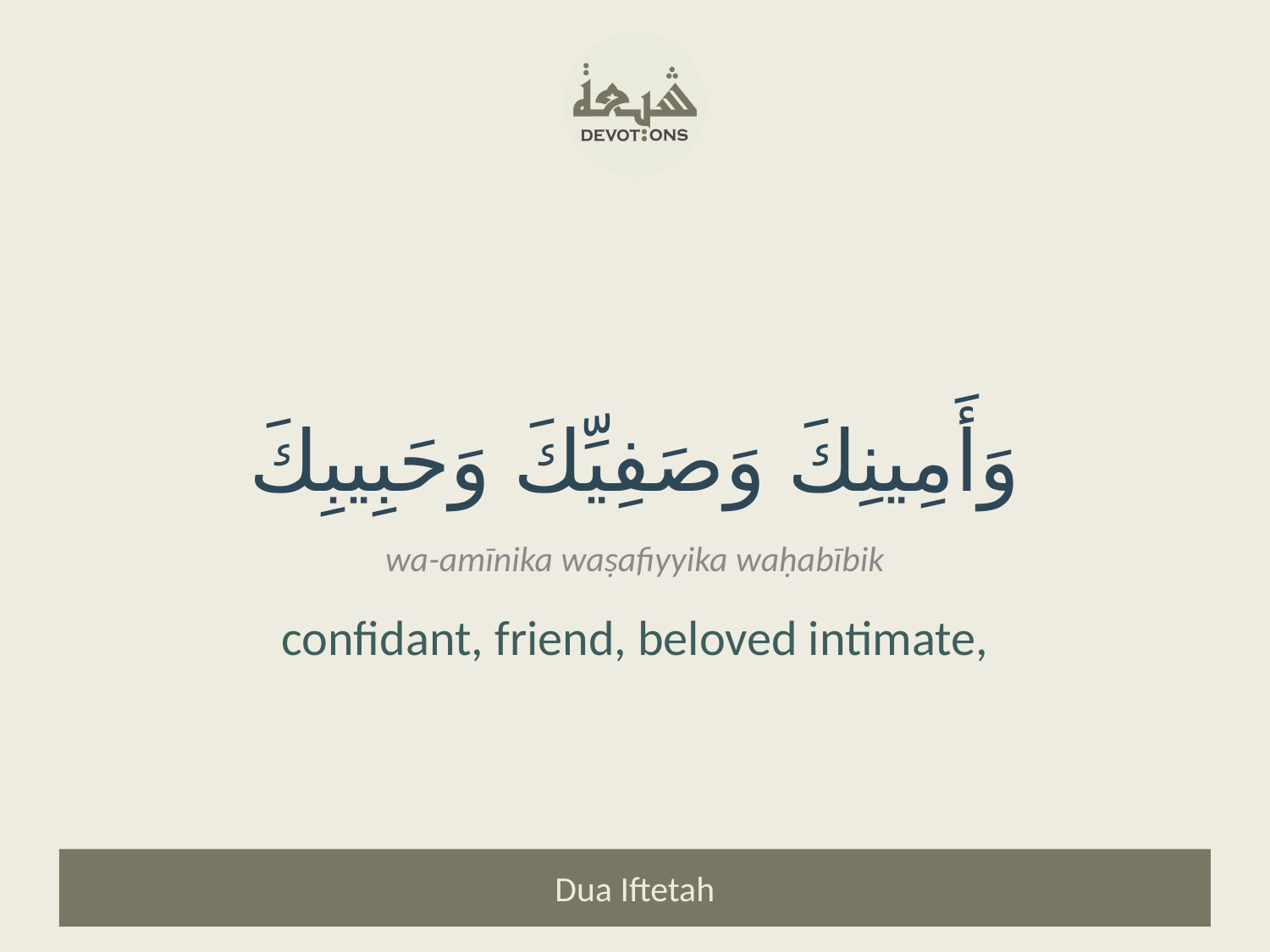

وَأَمِينِكَ وَصَفِيِّكَ وَحَبِيبِكَ
wa-amīnika waṣafiyyika waḥabībik
confidant, friend, beloved intimate,
Dua Iftetah